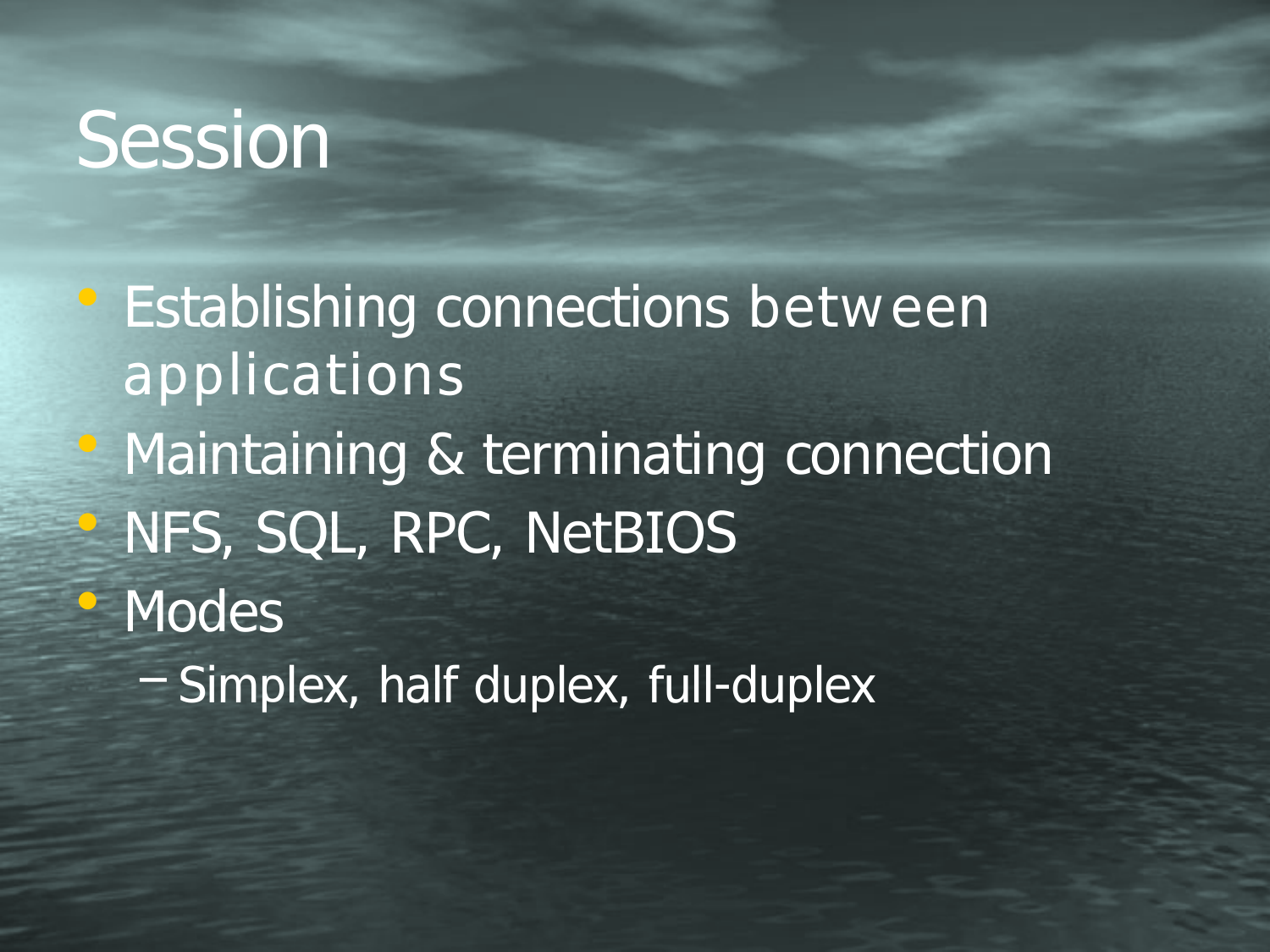

# Session
Establishing connections between applications
Maintaining & terminating connection
NFS, SQL, RPC, NetBIOS
Modes
Simplex, half duplex, full-duplex